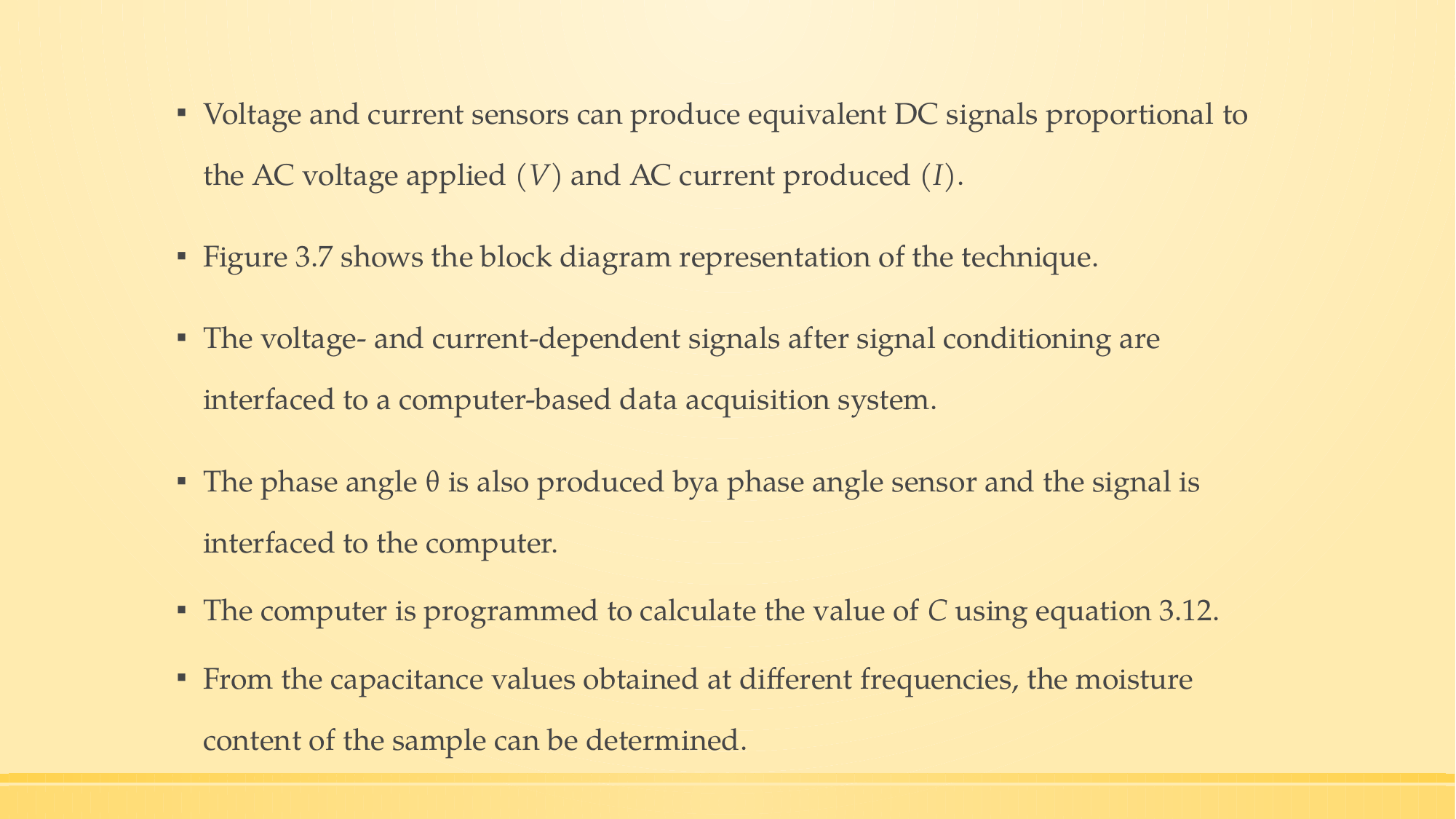

Voltage and current sensors can produce equivalent DC signals proportional to the AC voltage applied (V) and AC current produced (I).
Figure 3.7 shows the block diagram representation of the technique.
The voltage- and current-dependent signals after signal conditioning are interfaced to a computer-based data acquisition system.
The phase angle θ is also produced bya phase angle sensor and the signal is interfaced to the computer.
The computer is programmed to calculate the value of C using equation 3.12.
From the capacitance values obtained at different frequencies, the moisture content of the sample can be determined.